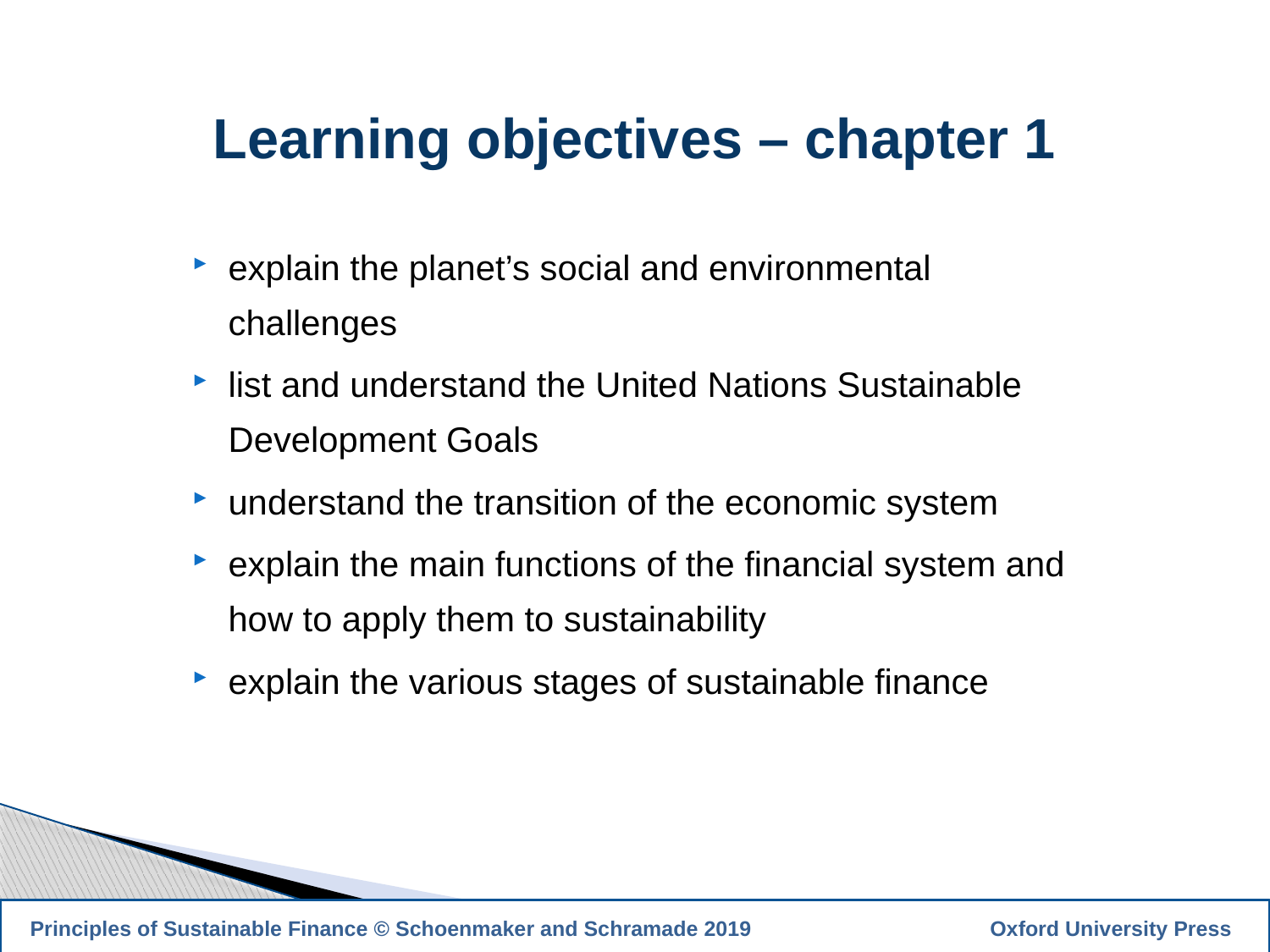

Learning objectives – chapter 1

explain the planet’s social and environmental challenges
list and understand the United Nations Sustainable Development Goals
understand the transition of the economic system
explain the main functions of the financial system and how to apply them to sustainability
explain the various stages of sustainable finance
3

   Principles of Sustainable Finance © Schoenmaker and Schramade 2019		               Oxford University Press